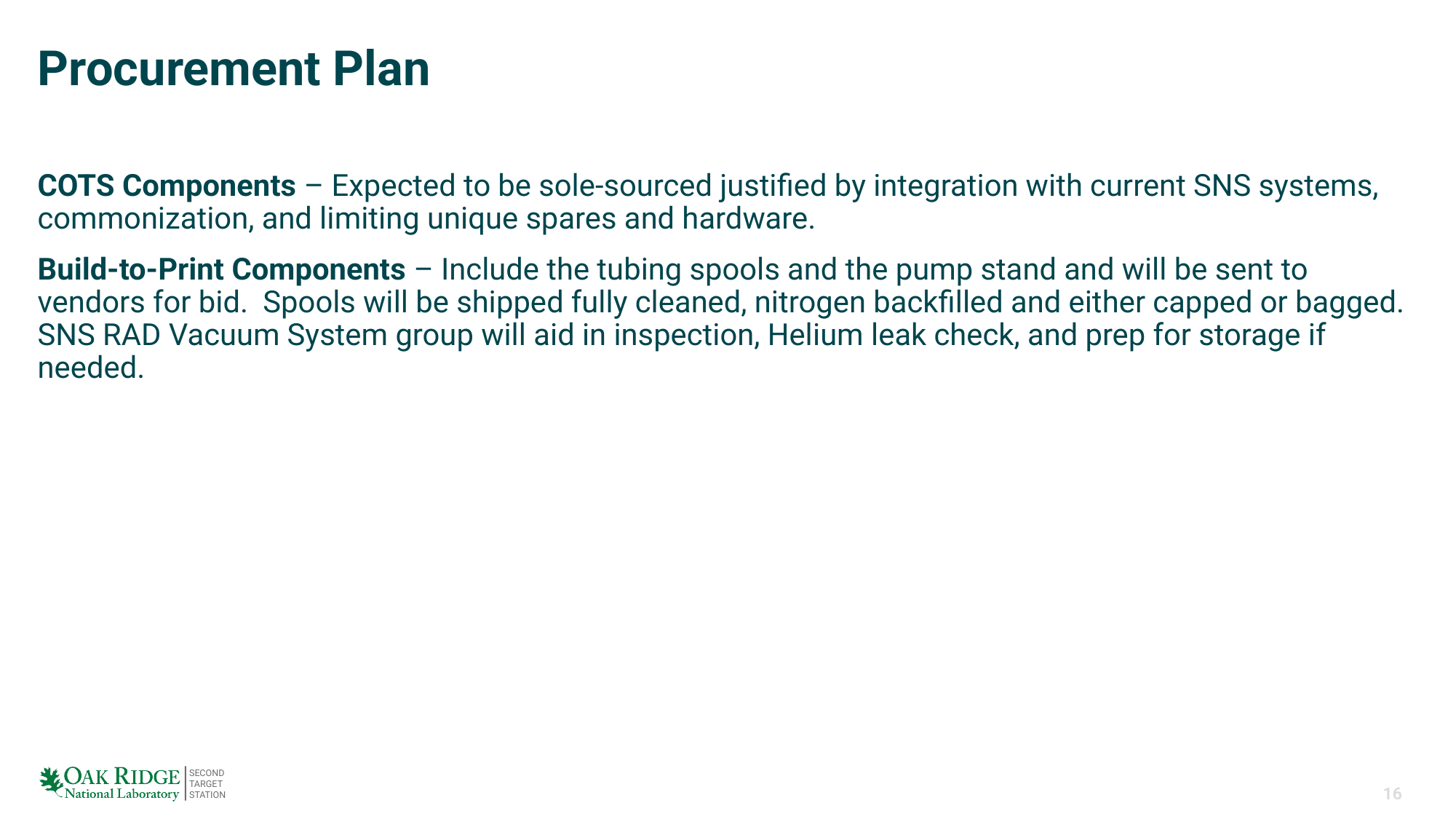

# Procurement Plan
COTS Components – Expected to be sole-sourced justified by integration with current SNS systems, commonization, and limiting unique spares and hardware.
Build-to-Print Components – Include the tubing spools and the pump stand and will be sent to vendors for bid.  Spools will be shipped fully cleaned, nitrogen backfilled and either capped or bagged. SNS RAD Vacuum System group will aid in inspection, Helium leak check, and prep for storage if needed.